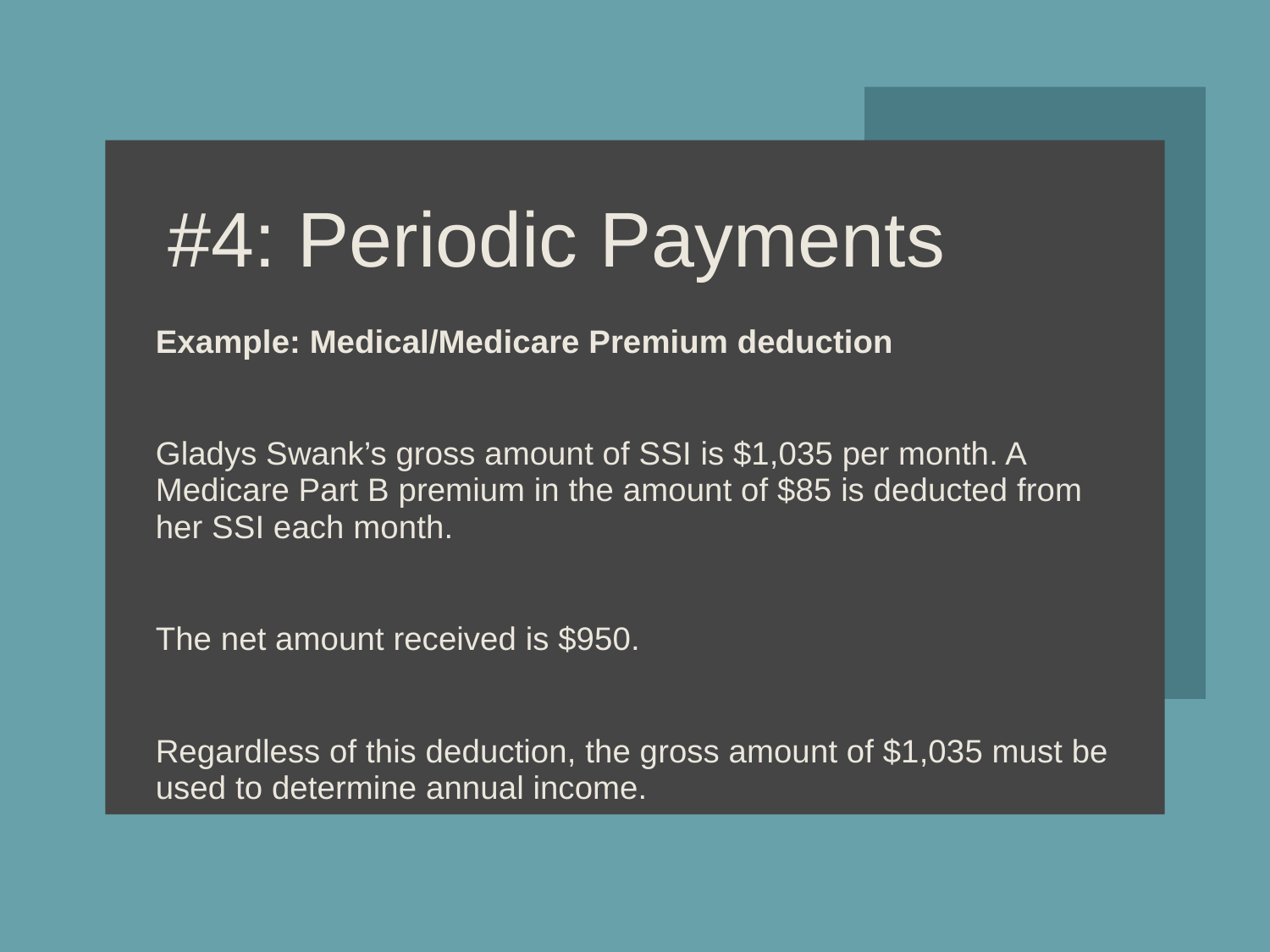

# #4: Periodic Payments
Example: Medical/Medicare Premium deduction

Gladys Swank’s gross amount of SSI is $1,035 per month. A Medicare Part B premium in the amount of $85 is deducted from her SSI each month.

The net amount received is $950.

Regardless of this deduction, the gross amount of $1,035 must be used to determine annual income.